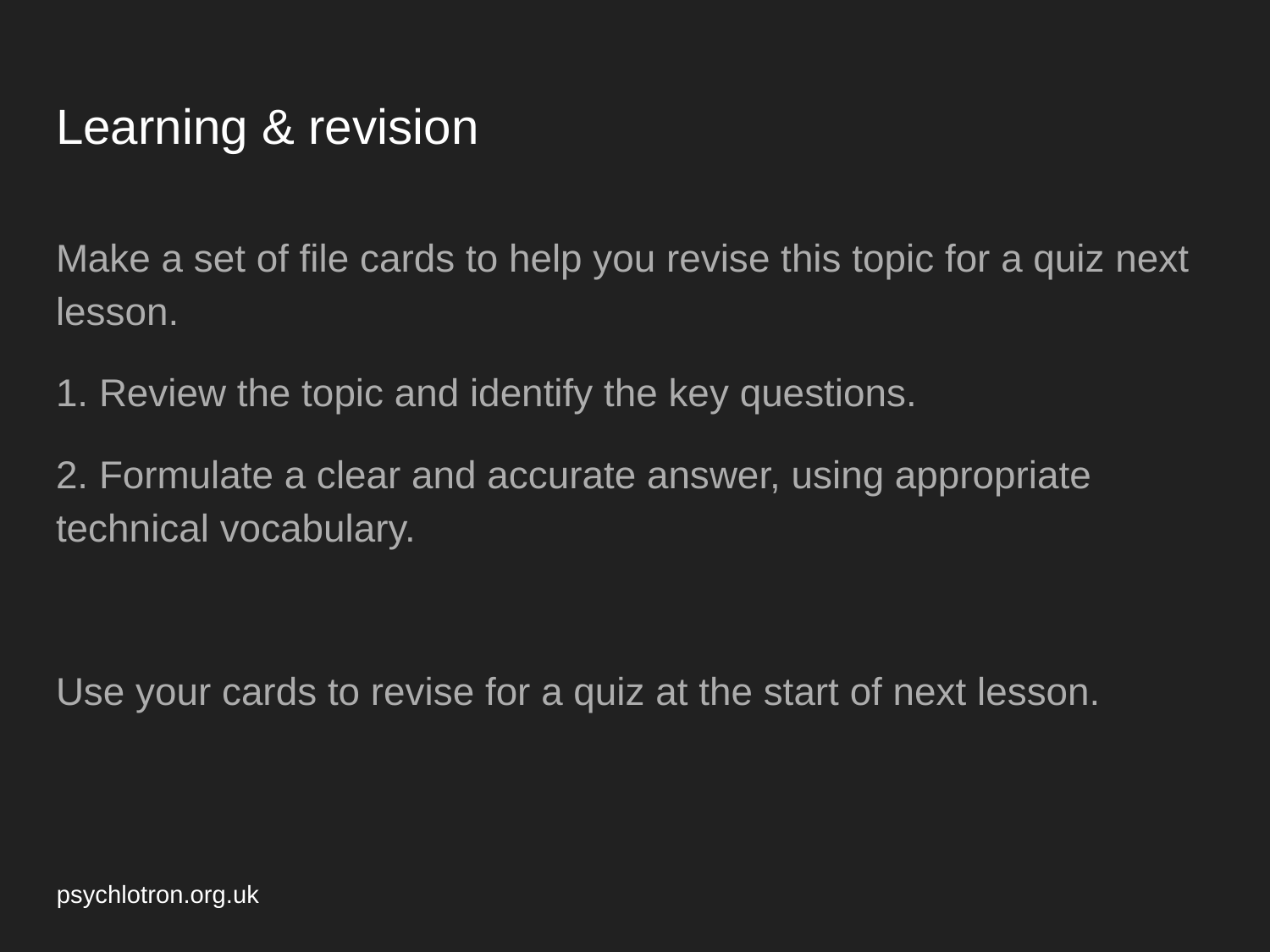

# Learning & revision
Make a set of file cards to help you revise this topic for a quiz next lesson.
1. Review the topic and identify the key questions.
2. Formulate a clear and accurate answer, using appropriate technical vocabulary.

Use your cards to revise for a quiz at the start of next lesson.